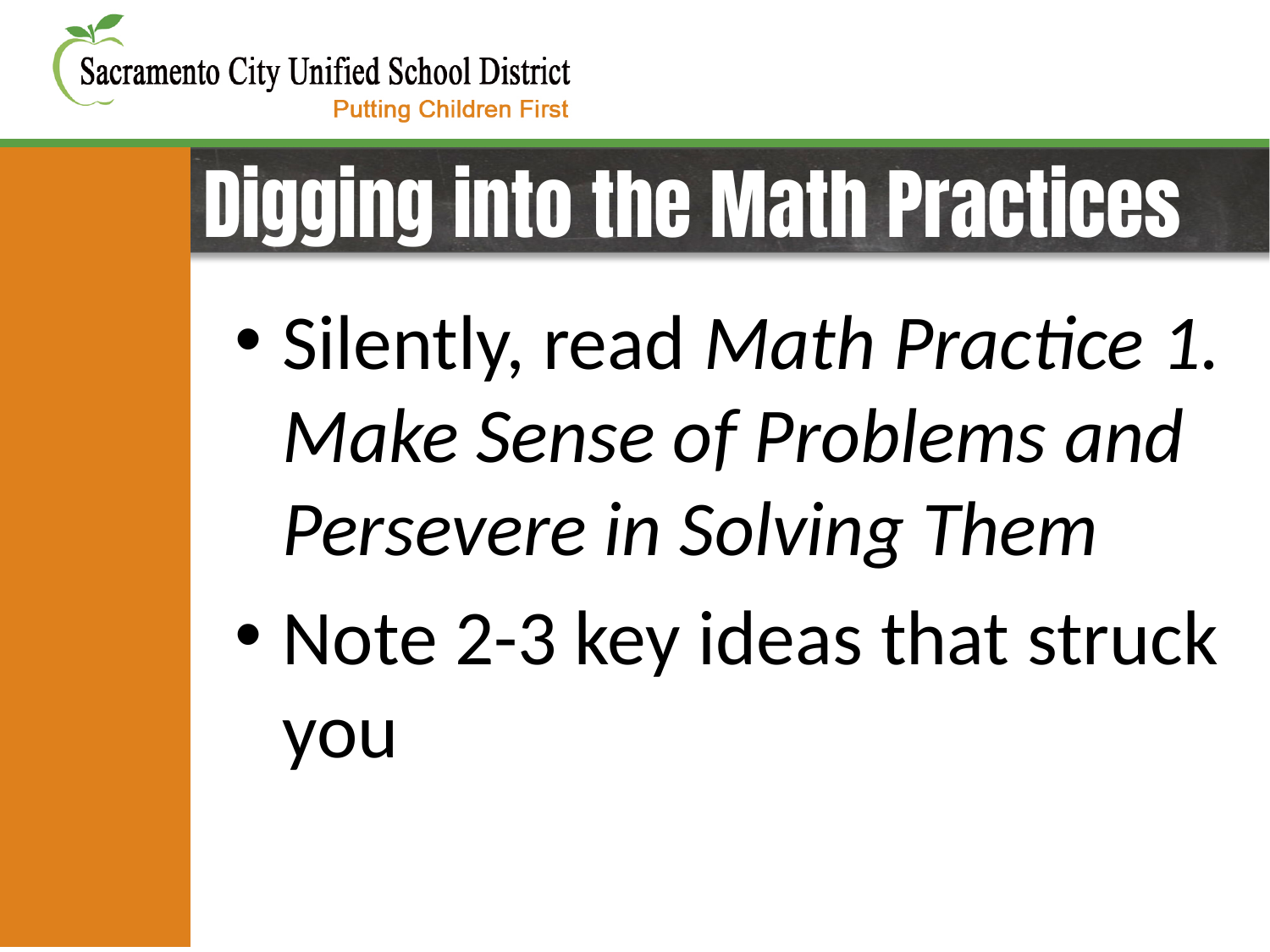

# Digging into the Math Practices
Silently, read Math Practice 1. Make Sense of Problems and Persevere in Solving Them
Note 2-3 key ideas that struck you